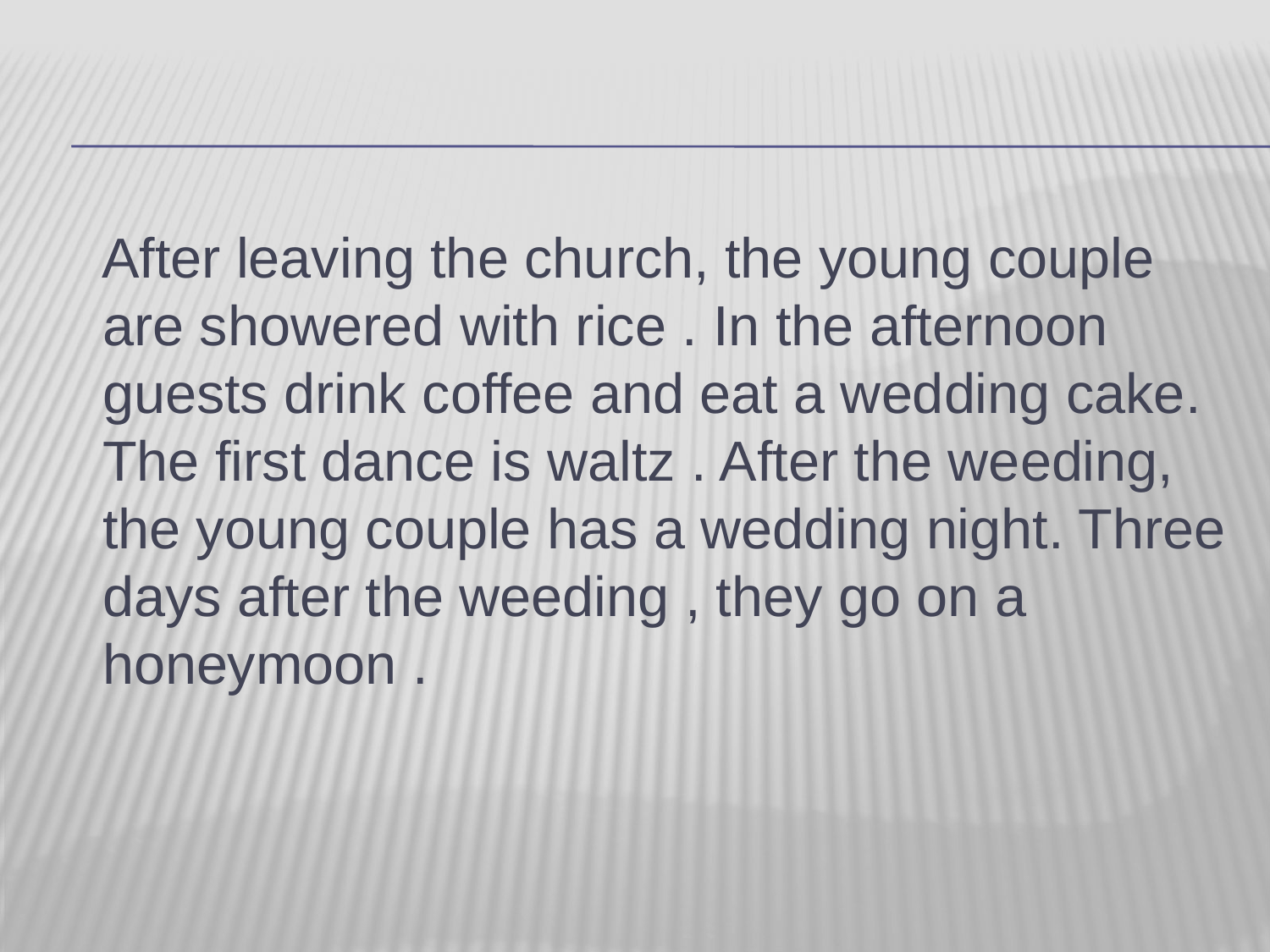

#
   After leaving the church, the young couple are showered with rice . In the afternoon guests drink coffee and eat a wedding cake. The first dance is waltz . After the weeding, the young couple has a wedding night. Three days after the weeding , they go on a honeymoon .